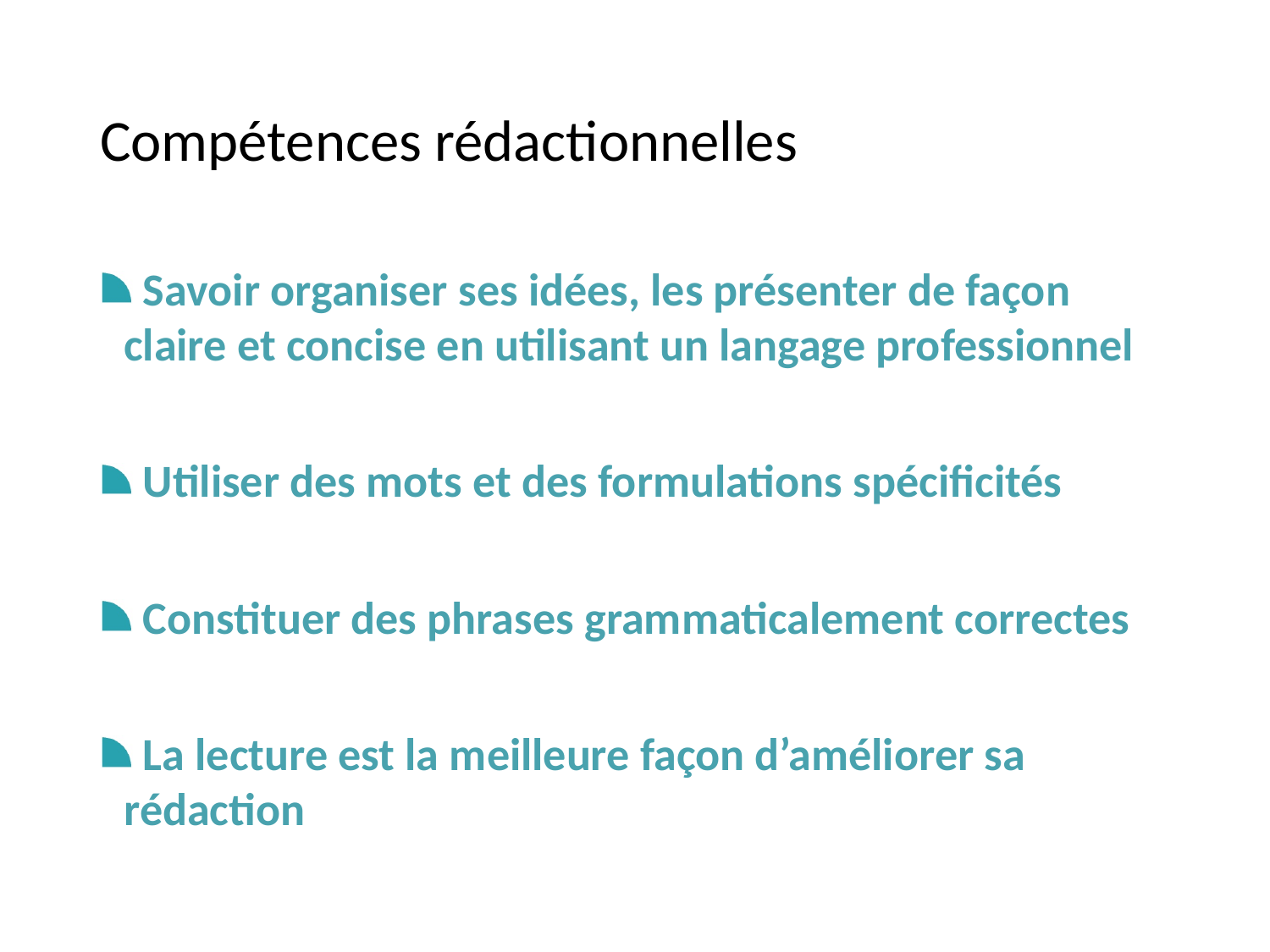

# Compétences rédactionnelles
 Savoir organiser ses idées, les présenter de façon claire et concise en utilisant un langage professionnel

 Utiliser des mots et des formulations spécificités

 Constituer des phrases grammaticalement correctes

 La lecture est la meilleure façon d’améliorer sa rédaction